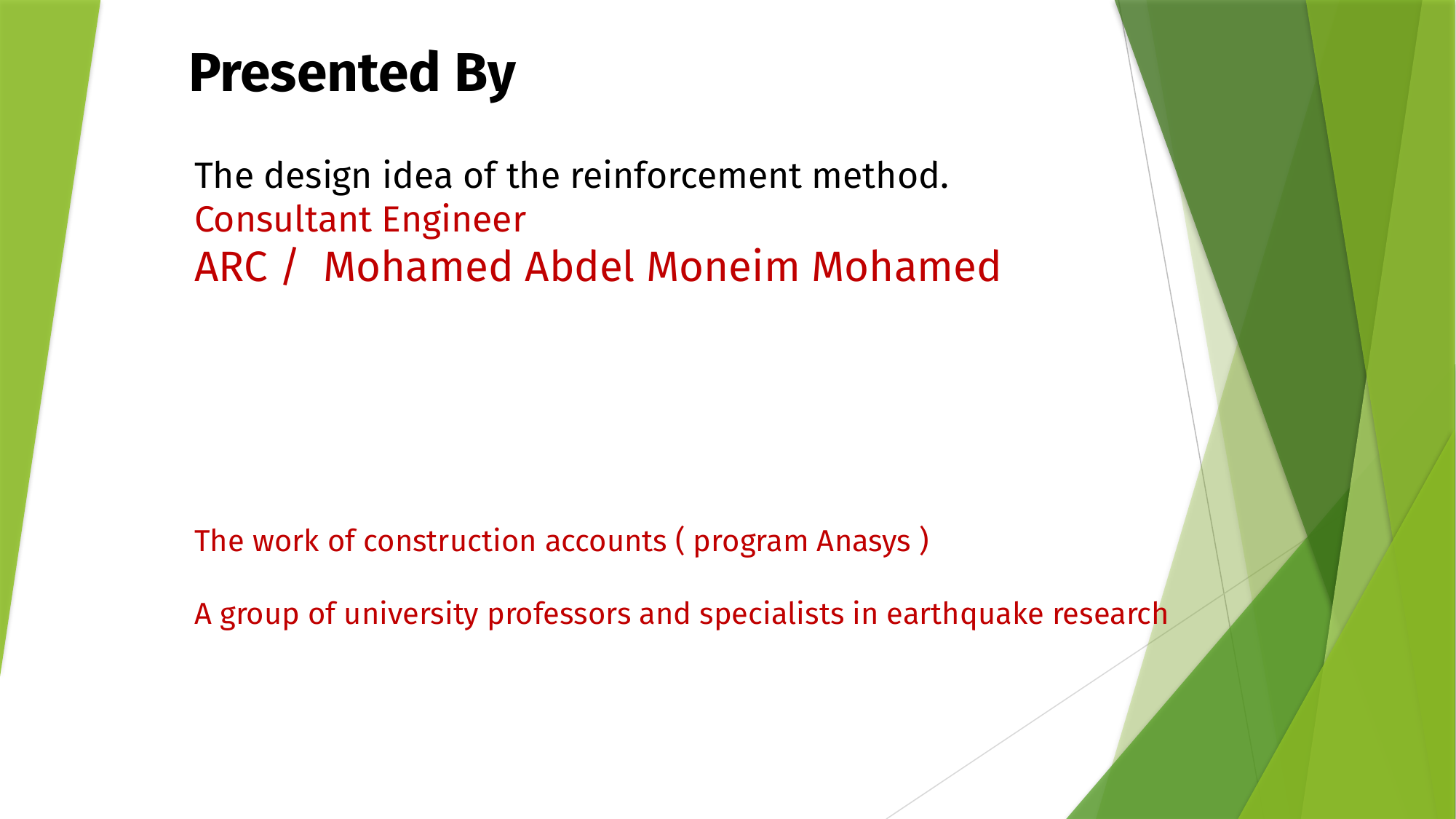

Presented By
The design idea of ​​the reinforcement method.
Consultant Engineer
ARC /  Mohamed Abdel Moneim Mohamed
# The work of construction accounts ( program Anasys ) A group of university professors and specialists in earthquake research